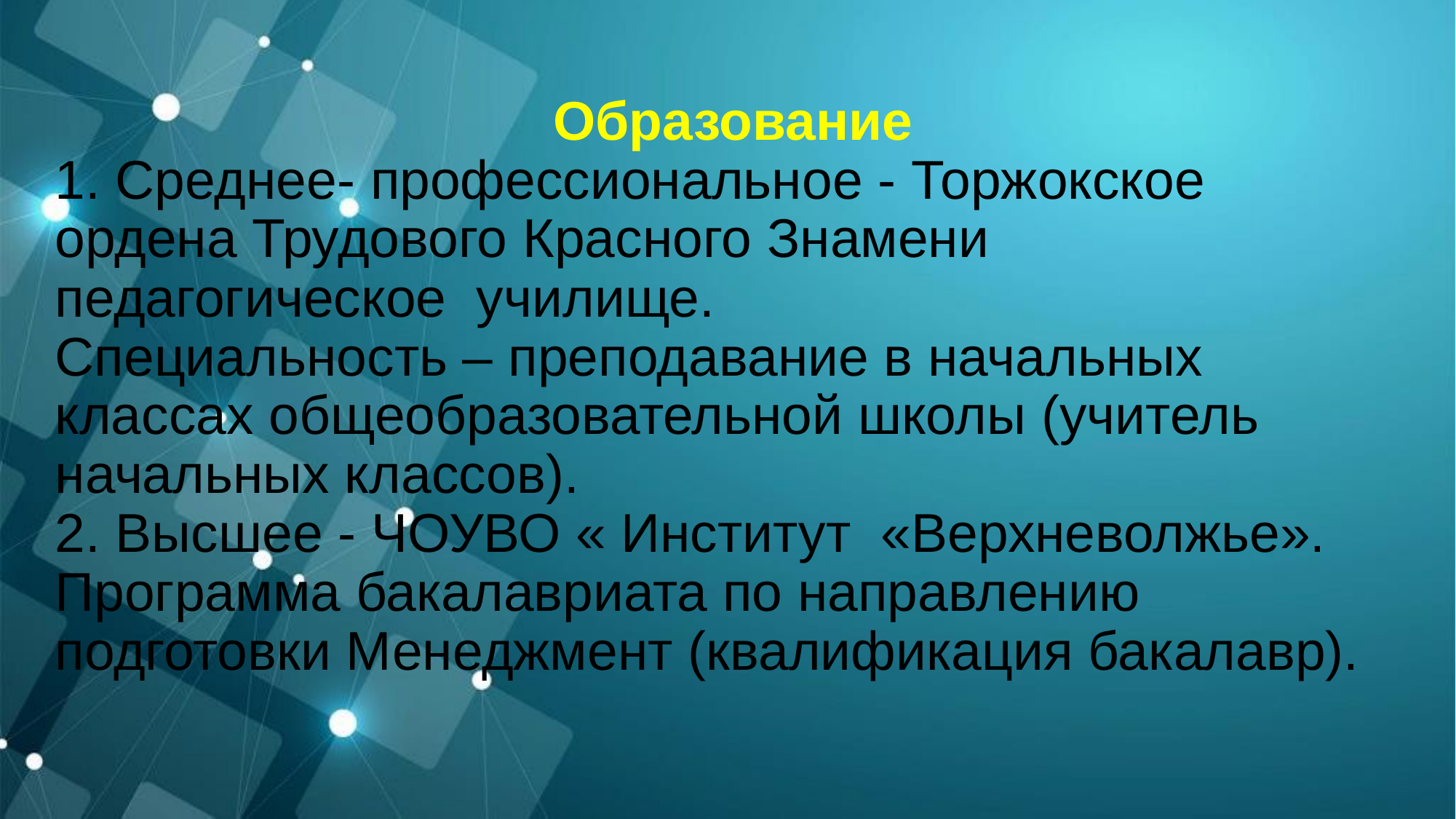

# Образование 1. Среднее- профессиональное - Торжокское ордена Трудового Красного Знамени педагогическое  училище. Специальность – преподавание в начальных классах общеобразовательной школы (учитель начальных классов). 2. Высшее - ЧОУВО « Институт  «Верхневолжье». Программа бакалавриата по направлению подготовки Менеджмент (квалификация бакалавр).